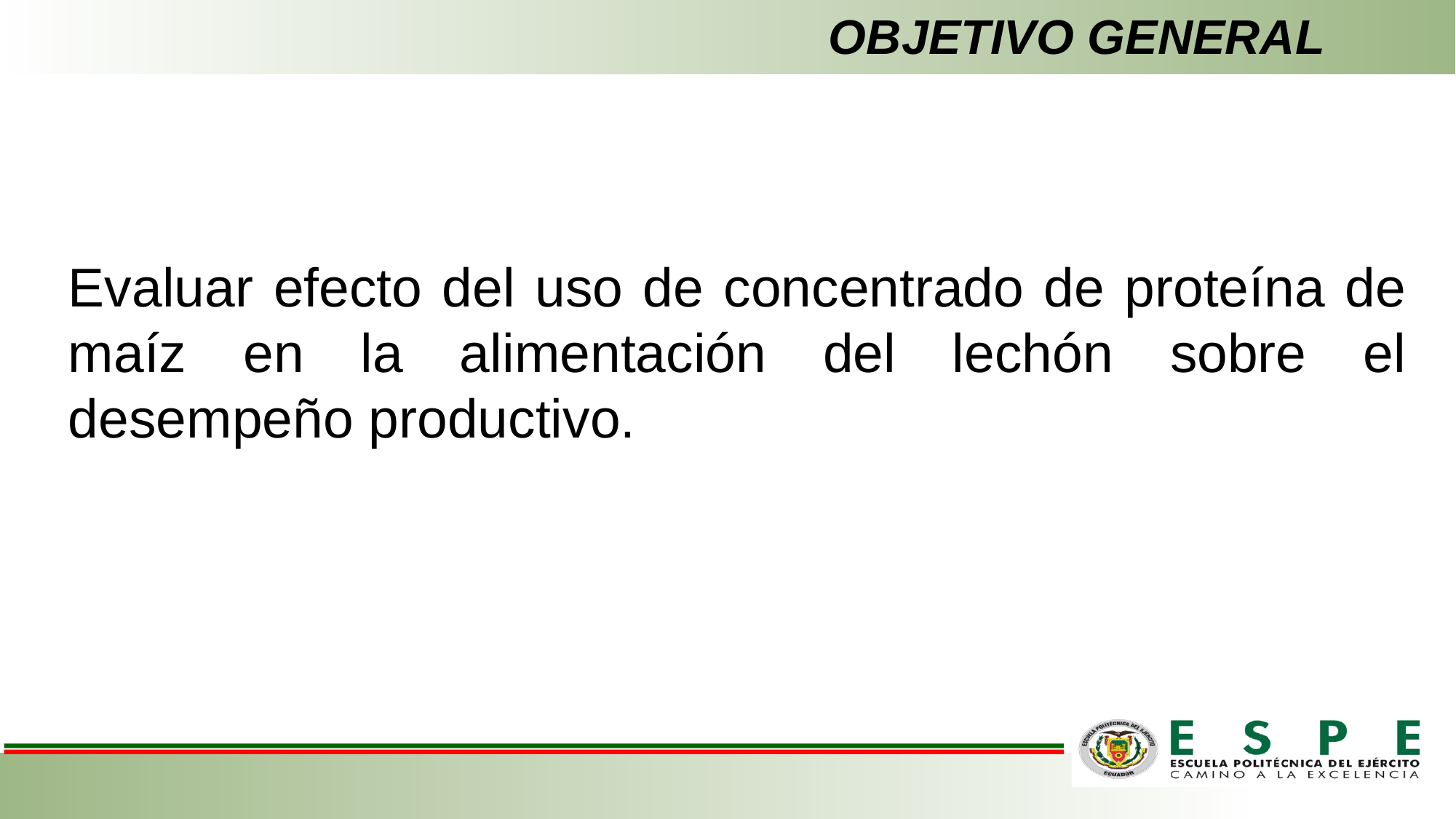

OBJETIVO GENERAL
Evaluar efecto del uso de concentrado de proteína de maíz en la alimentación del lechón sobre el desempeño productivo.